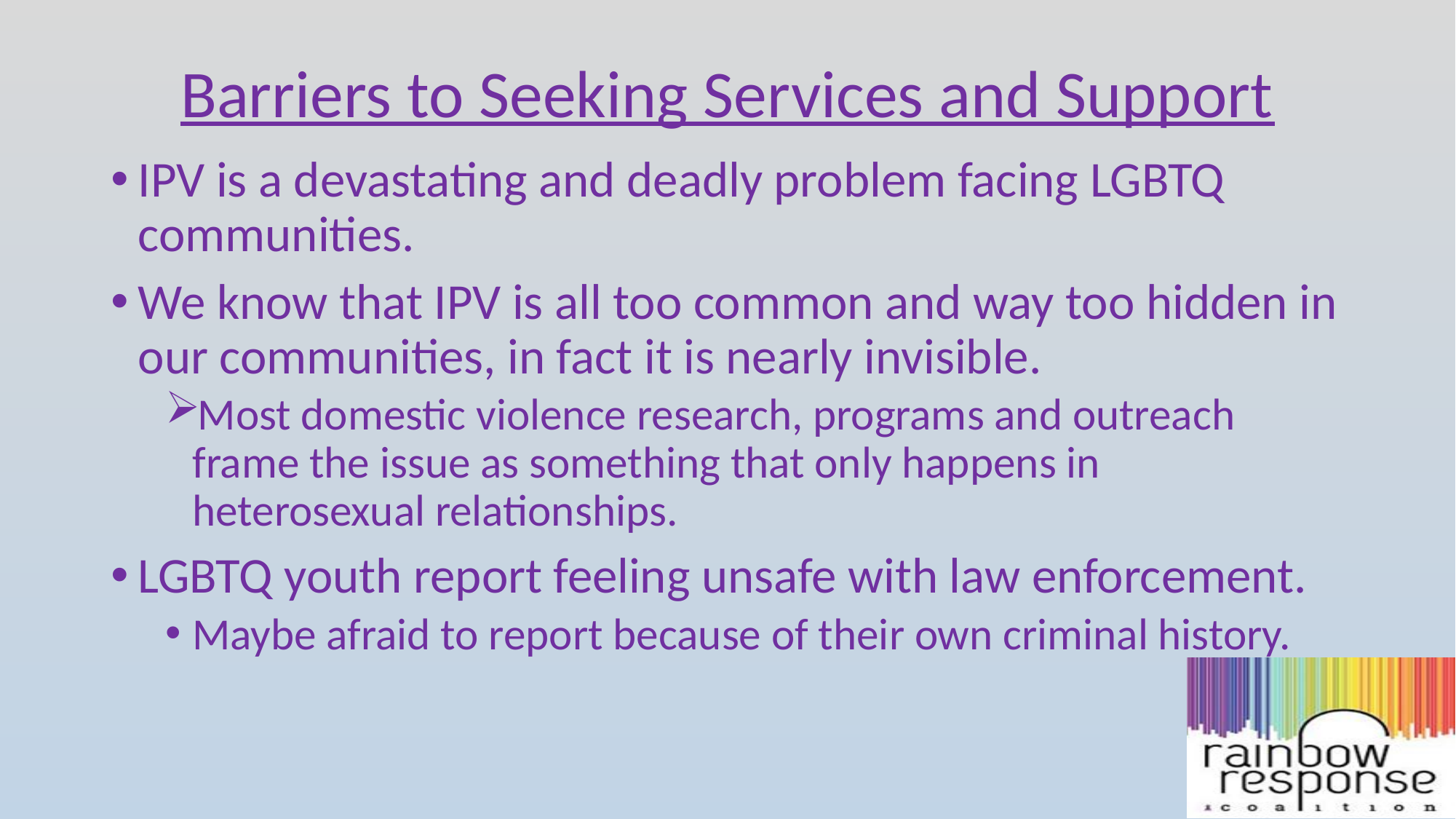

# Barriers to Seeking Services and Support
IPV is a devastating and deadly problem facing LGBTQ communities.
We know that IPV is all too common and way too hidden in our communities, in fact it is nearly invisible.
Most domestic violence research, programs and outreach frame the issue as something that only happens in heterosexual relationships.
LGBTQ youth report feeling unsafe with law enforcement.
Maybe afraid to report because of their own criminal history.